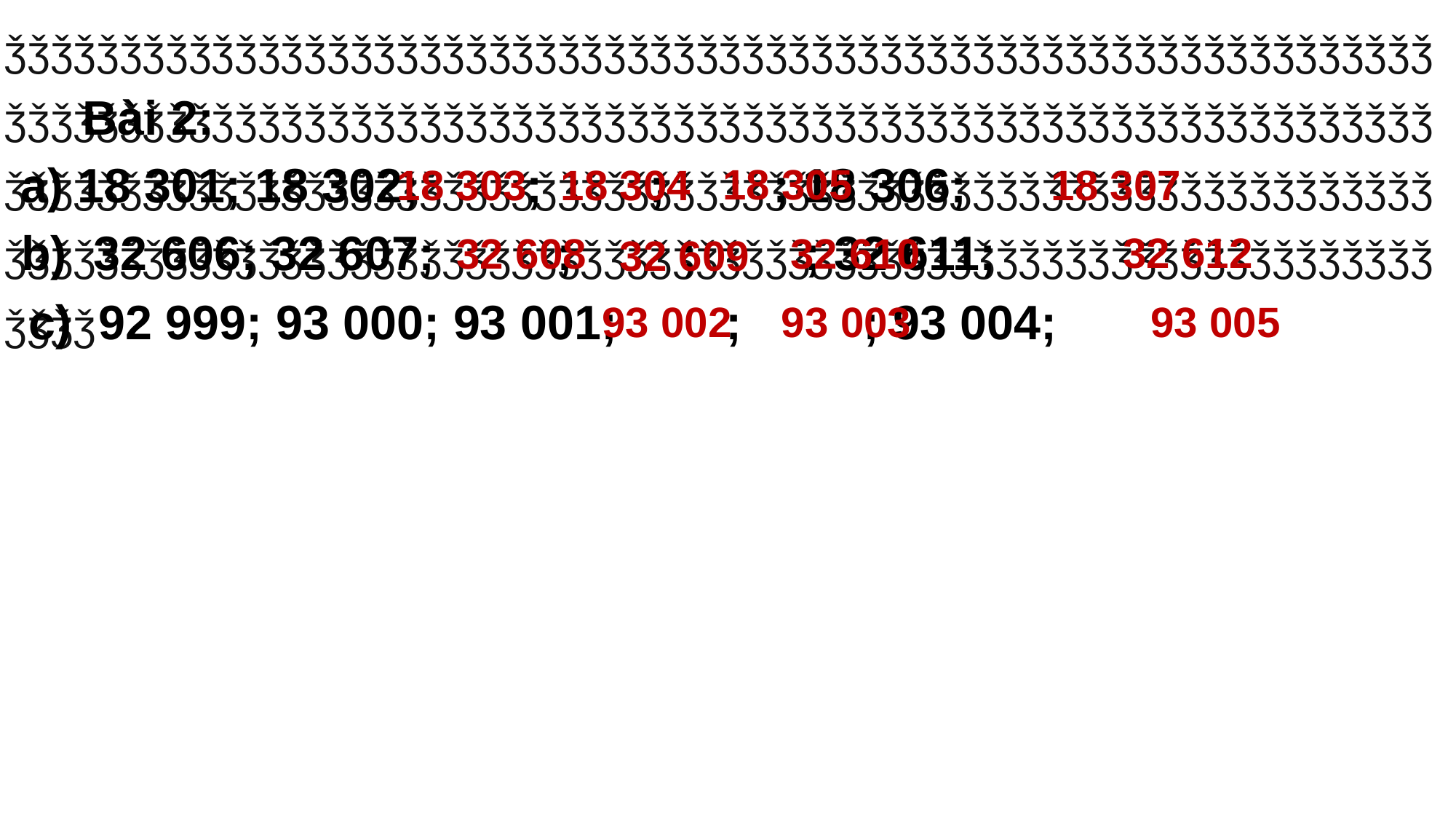

ǯǯǯǯǯǯǯǯǯǯǯǯǯǯǯǯǯǯǯǯǯǯǯǯǯǯǯǯǯǯǯǯǯǯǯǯǯǯǯǯǯǯǯǯǯǯǯǯǯǯǯǯǯǯǯǯǯǯǯǯǯǯǯǯǯǯǯǯǯǯǯǯǯǯǯǯǯǯǯǯǯǯǯǯǯǯǯǯǯǯǯǯǯǯǯǯǯǯǯǯǯǯǯǯǯǯǯǯǯǯǯǯǯǯǯǯǯǯǯǯǯǯǯǯǯǯǯǯǯǯǯǯǯǯǯǯǯǯǯǯǯǯǯǯǯǯǯǯǯǯǯǯǯǯǯǯǯǯǯǯǯǯǯǯǯǯǯǯǯǯǯǯǯǯǯǯǯǯǯǯǯǯǯǯǯǯǯǯǯǯǯǯǯǯǯǯǯǯǯǯǯǯǯǯǯǯǯǯǯǯǯǯǯǯǯǯǯǯǯǯǯǯǯǯǯǯǯǯǯǯǯǯǯǯǯǯǯǯǯǯǯǯǯǯǯǯǯǯǯǯǯǯ
Bài 2:
a) 18 301; 18 302;        ;        ;        ; 18 306;
 18 305
 18 307
 18 303
 18 304
b)  32 606; 32 607;         ;        ;        ; 32 611;
 32 612
 32 608
 32 610
 32 609
c)  92 999; 93 000; 93 001;        ;         ; 93 004;
 93 003
 93 005
 93 002